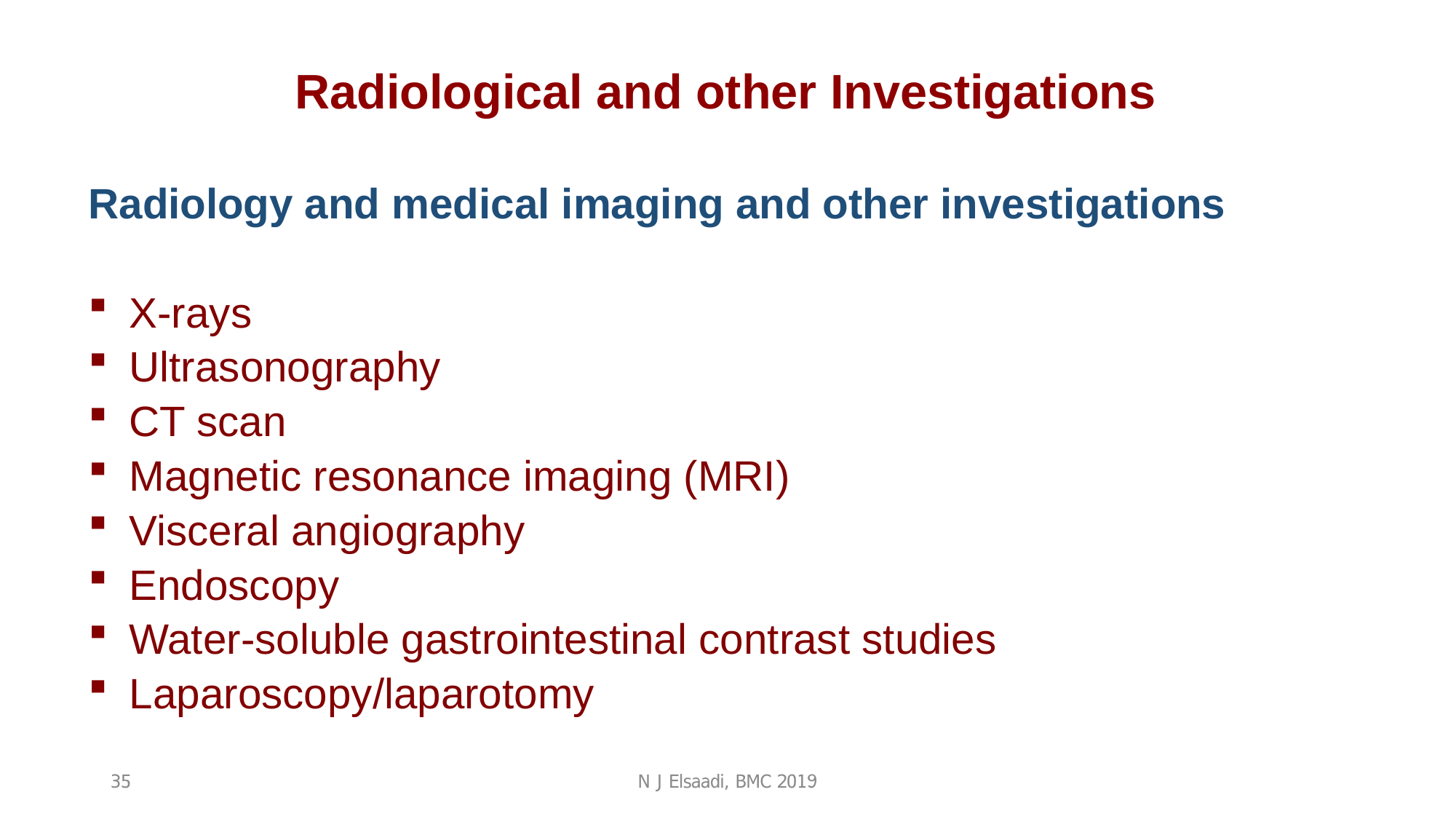

Radiological and other Investigations

Radiology and medical imaging and other investigations

X-rays
Ultrasonography
CT scan
Magnetic resonance imaging (MRI)
Visceral angiography
Endoscopy
Water-soluble gastrointestinal contrast studies
Laparoscopy/laparotomy
35
N J Elsaadi, BMC 2019